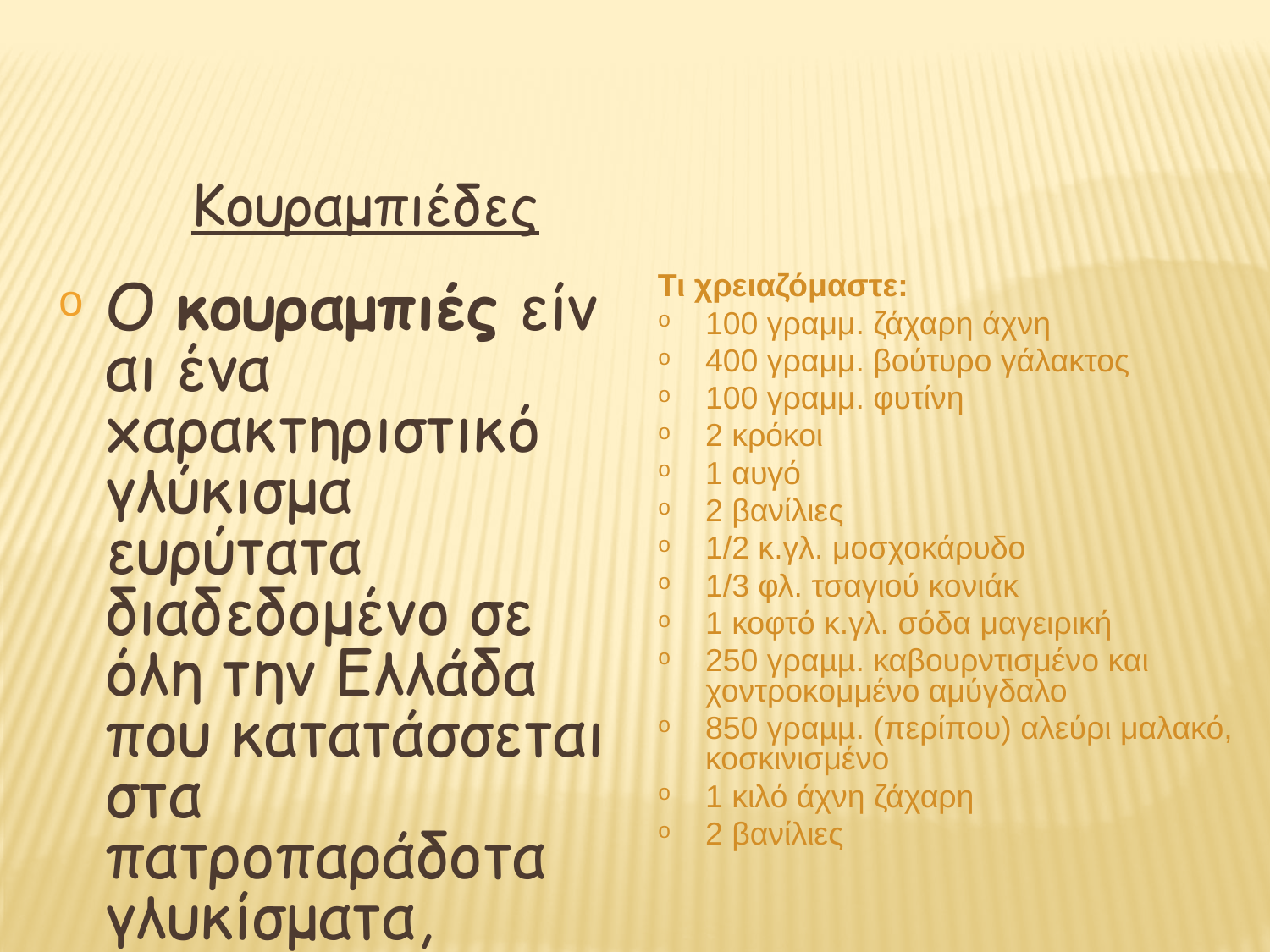

#
              Κουραμπιέδες

Ο κουραμπιές είναι ένα χαρακτηριστικό γλύκισμα ευρύτατα διαδεδομένο σε όλη την Ελλάδα που κατατάσσεται στα πατροπαράδοτα γλυκίσματα,
Τι χρειαζόμαστε:
100 γραμμ. ζάχαρη άχνη
400 γραμμ. βούτυρο γάλακτος
100 γραμμ. φυτίνη
2 κρόκοι
1 αυγό
2 βανίλιες
1/2 κ.γλ. μοσχοκάρυδο
1/3 φλ. τσαγιού κονιάκ
1 κοφτό κ.γλ. σόδα μαγειρική
250 γραµµ. καβουρντισμένο και χοντροκομμένο αμύγδαλο
850 γραµµ. (περίπου) αλεύρι μαλακό, κοσκινισμένο
1 κιλό άχνη ζάχαρη
2 βανίλιες